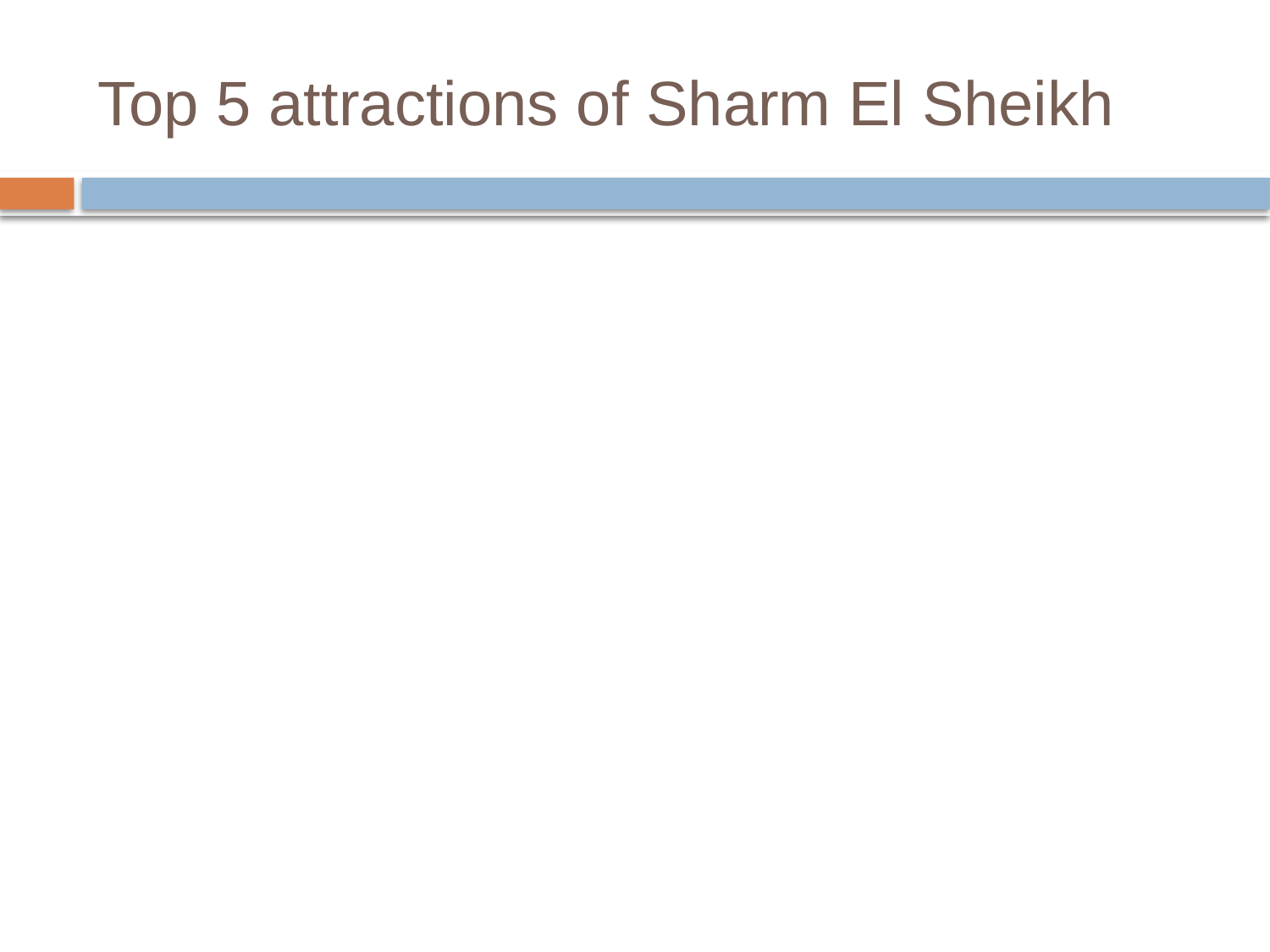

# Top 5 attractions of Sharm El Sheikh